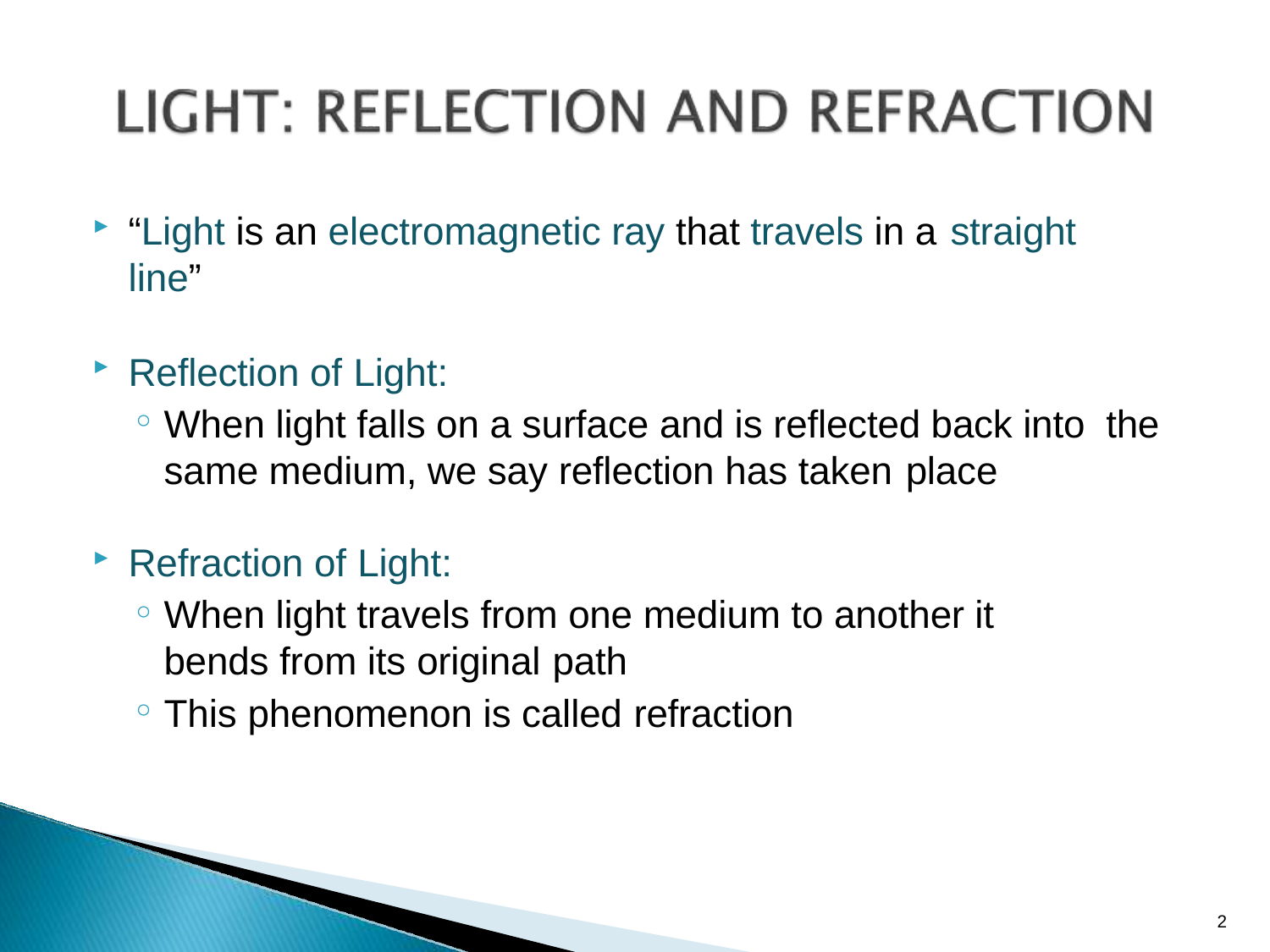

“Light is an electromagnetic ray that travels in a straight
line”

Reflection of Light:
When light falls on a surface and is reflected back into  the same medium, we say reflection has taken place

Refraction of Light:
When light travels from one medium to another it  bends from its original path
This phenomenon is called refraction

2